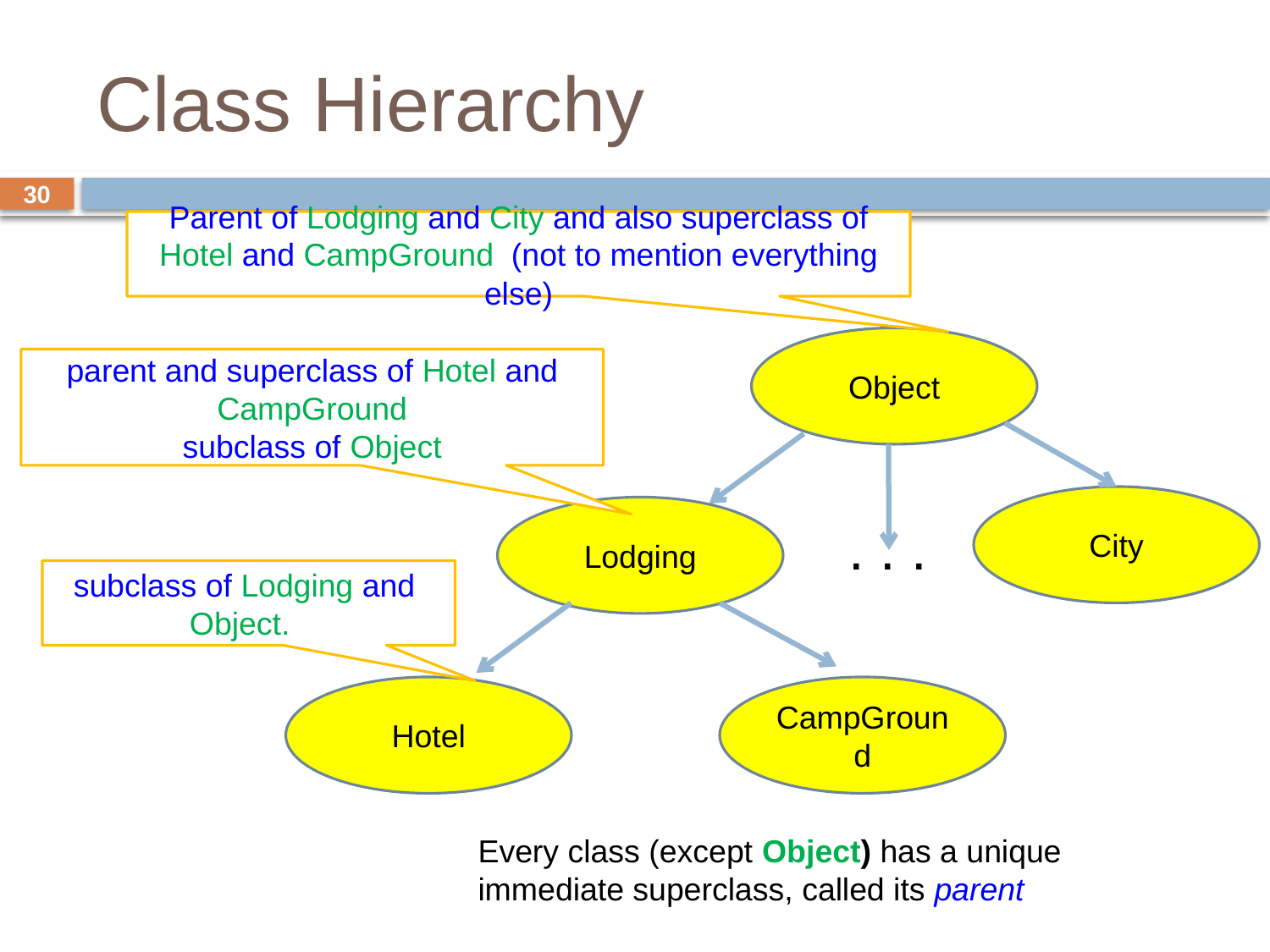

# Class Hierarchy
30
Parent of Lodging and City and also superclass of Hotel and CampGround  (not to mention everything else)
Object
parent and superclass of Hotel and CampGround
subclass of Object
City
Lodging
. . .
subclass of Lodging and  Object.
Hotel
CampGround
Every class (except Object) has a unique
immediate superclass, called its parent